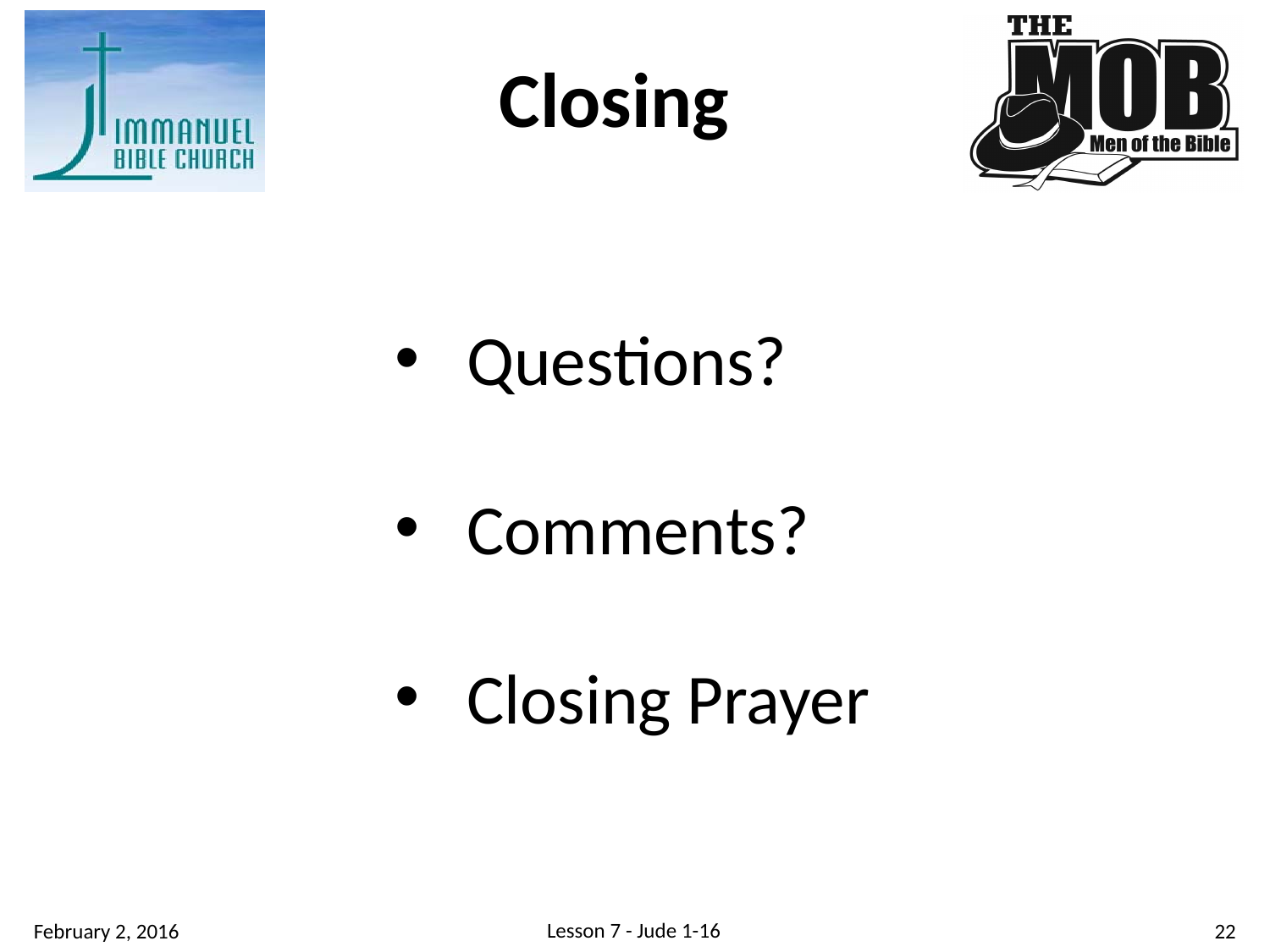

Closing
Questions?
Comments?
Closing Prayer
Lesson 7 - Jude 1-16
22
February 2, 2016